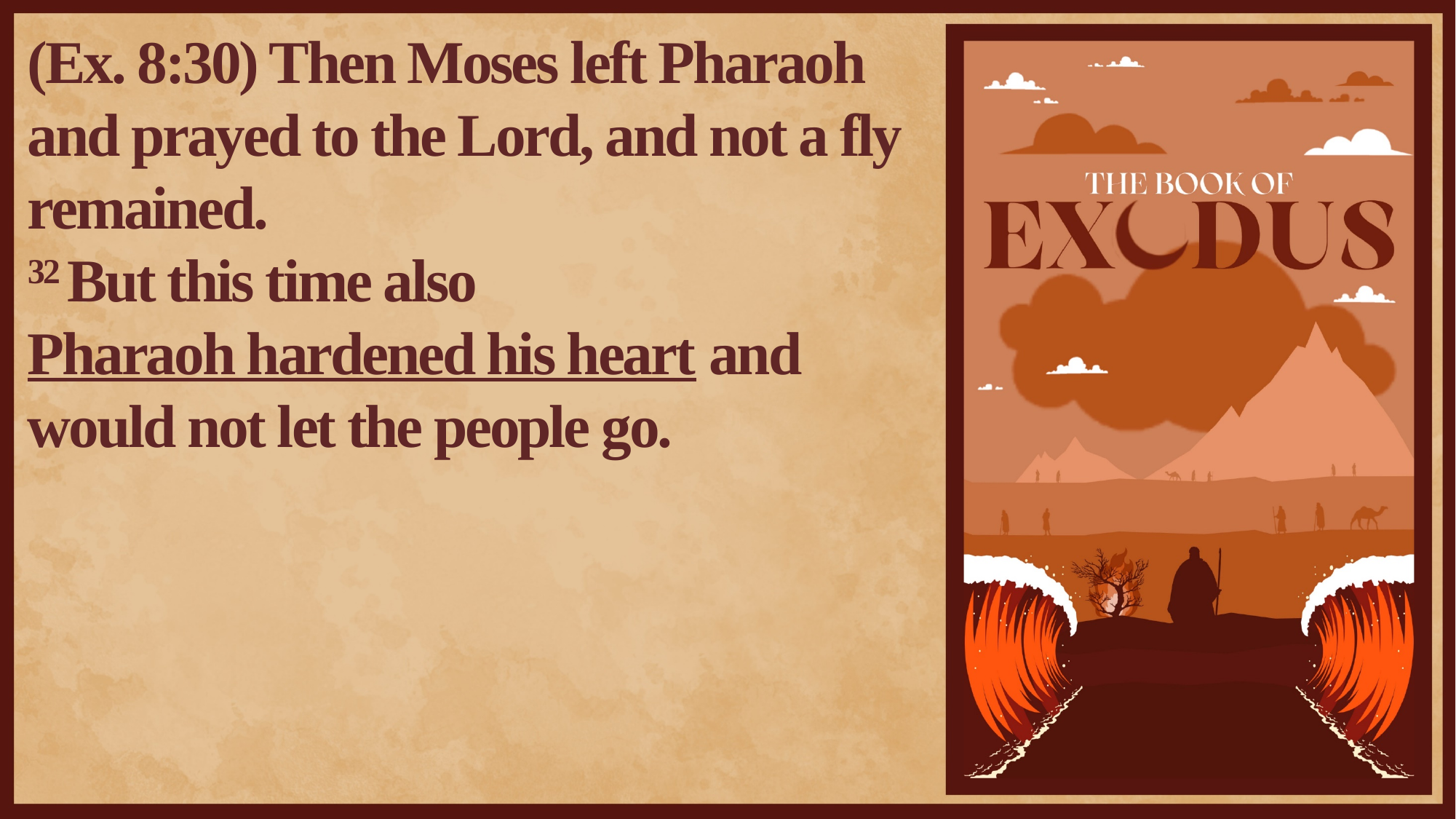

(Ex. 8:30) Then Moses left Pharaoh and prayed to the Lord, and not a fly remained.
32 But this time also
Pharaoh hardened his heart and would not let the people go.